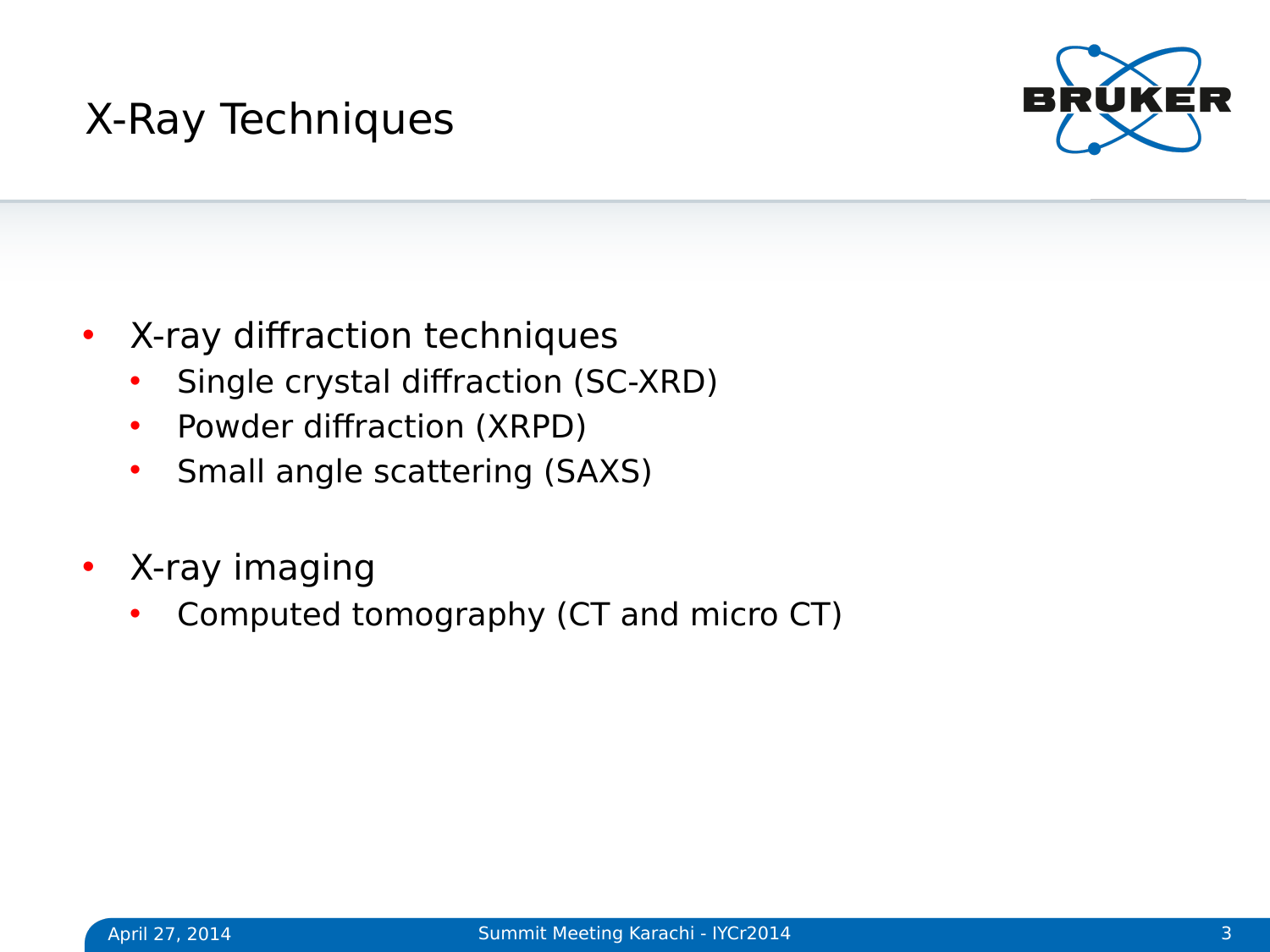

# X-Ray Techniques

X-ray diffraction techniques
Single crystal diffraction (SC-XRD)
Powder diffraction (XRPD)
Small angle scattering (SAXS)

X-ray imaging
Computed tomography (CT and micro CT)

Summit Meeting Karachi - IYCr2014
3
April 27, 2014